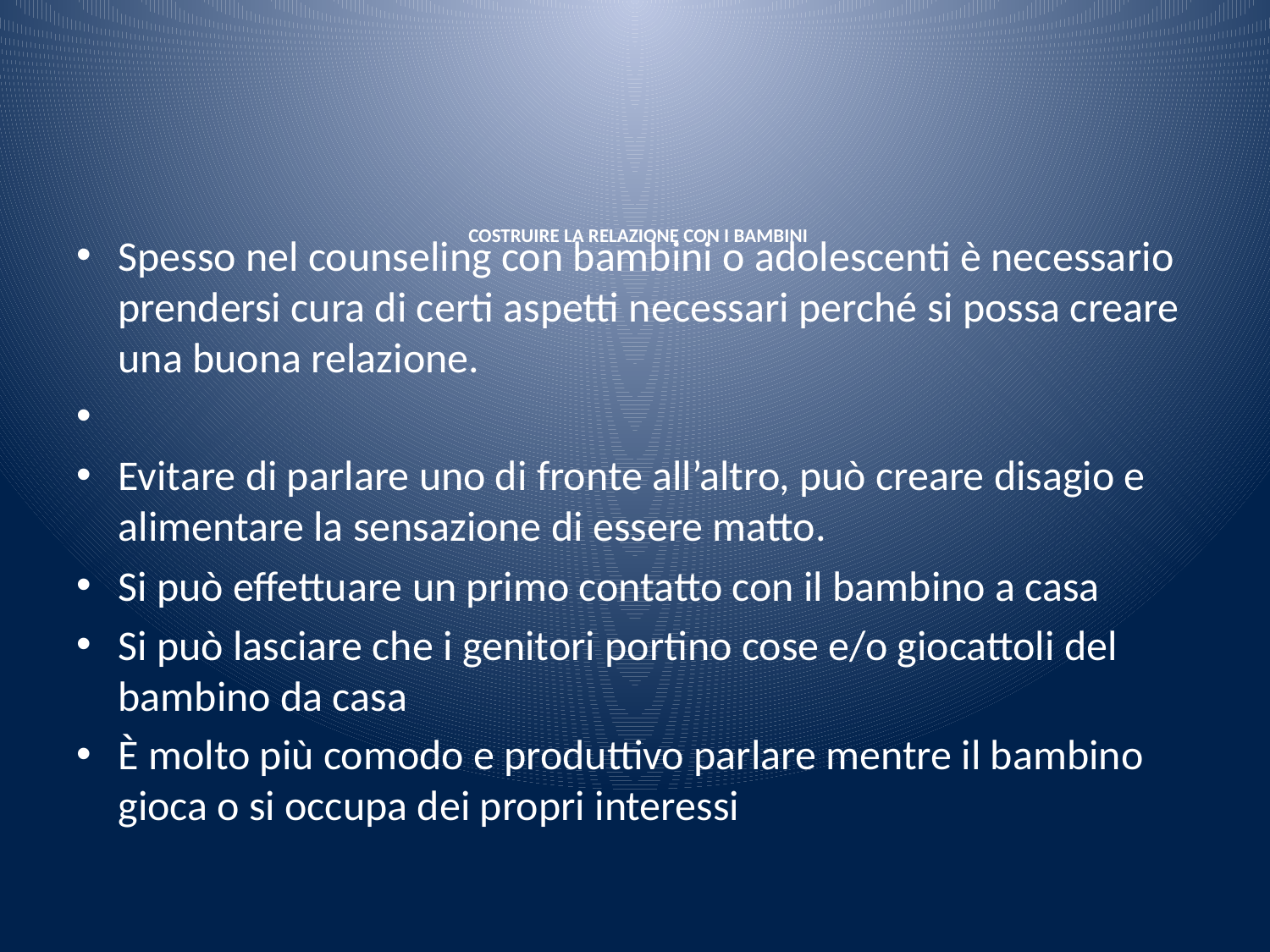

# COSTRUIRE LA RELAZIONE CON I BAMBINI
Spesso nel counseling con bambini o adolescenti è necessario prendersi cura di certi aspetti necessari perché si possa creare una buona relazione.

Evitare di parlare uno di fronte all’altro, può creare disagio e alimentare la sensazione di essere matto.
Si può effettuare un primo contatto con il bambino a casa
Si può lasciare che i genitori portino cose e/o giocattoli del bambino da casa
È molto più comodo e produttivo parlare mentre il bambino gioca o si occupa dei propri interessi